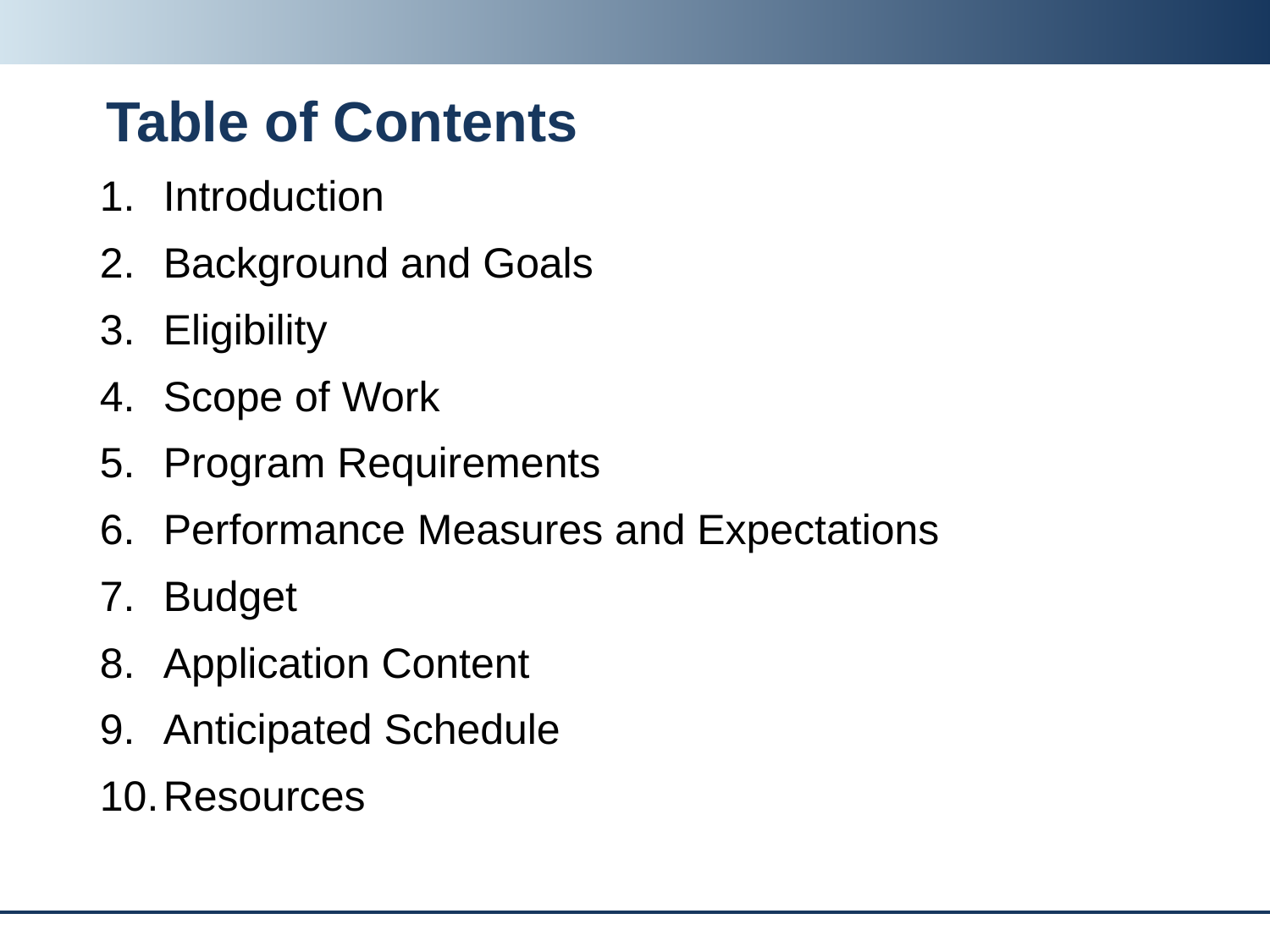

# Table of Contents
Introduction
Background and Goals
Eligibility
Scope of Work
Program Requirements
Performance Measures and Expectations
Budget
Application Content
Anticipated Schedule
Resources